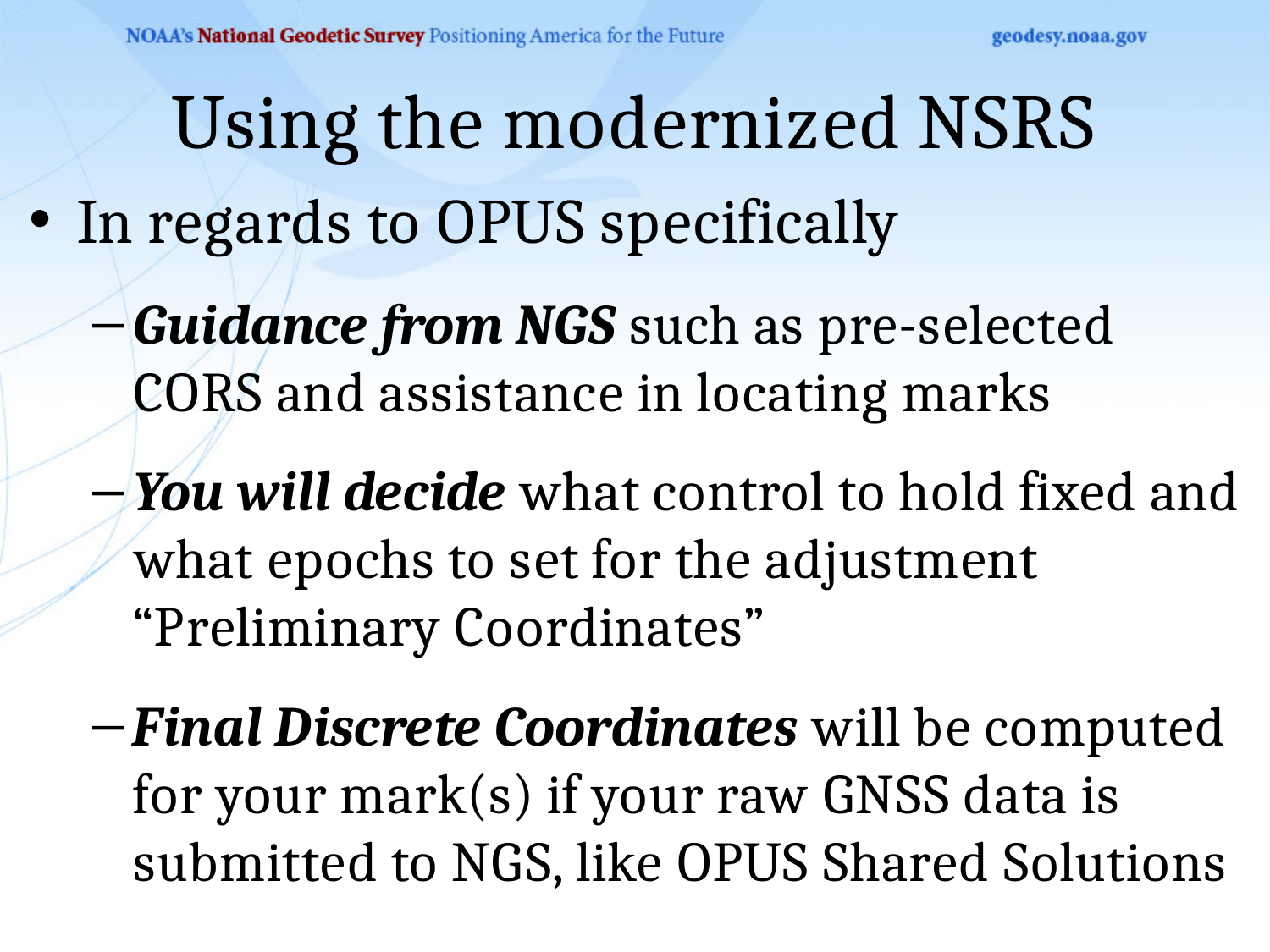

# Using the modernized NSRS
In regards to OPUS specifically
Guidance from NGS such as pre-selected CORS and assistance in locating marks
You will decide what control to hold fixed and what epochs to set for the adjustment “Preliminary Coordinates”
Final Discrete Coordinates will be computed for your mark(s) if your raw GNSS data is submitted to NGS, like OPUS Shared Solutions